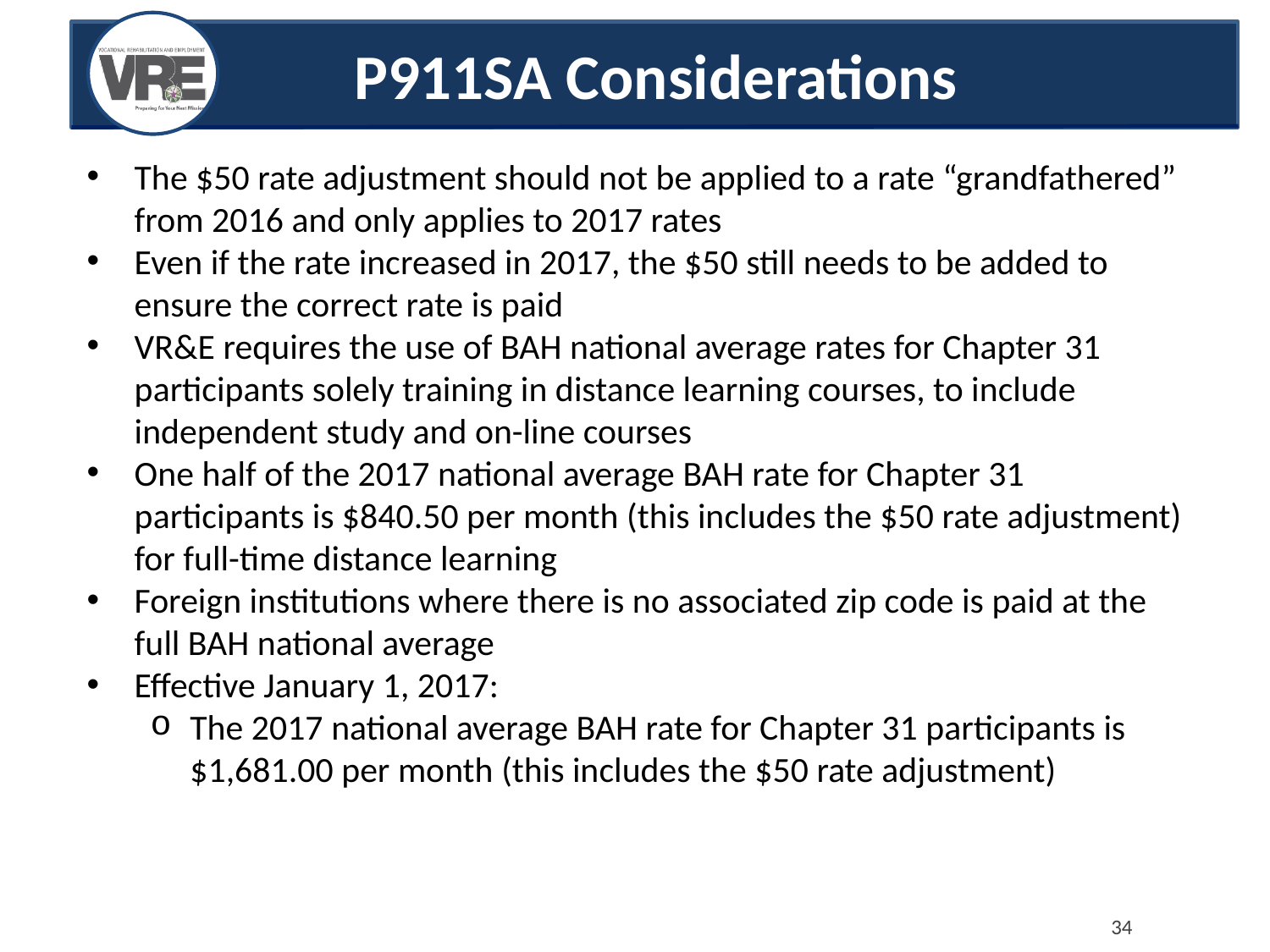

# P911SA Considerations
The $50 rate adjustment should not be applied to a rate “grandfathered” from 2016 and only applies to 2017 rates
Even if the rate increased in 2017, the $50 still needs to be added to ensure the correct rate is paid
VR&E requires the use of BAH national average rates for Chapter 31 participants solely training in distance learning courses, to include independent study and on-line courses
One half of the 2017 national average BAH rate for Chapter 31 participants is $840.50 per month (this includes the $50 rate adjustment) for full-time distance learning
Foreign institutions where there is no associated zip code is paid at the full BAH national average
Effective January 1, 2017:
The 2017 national average BAH rate for Chapter 31 participants is $1,681.00 per month (this includes the $50 rate adjustment)
34